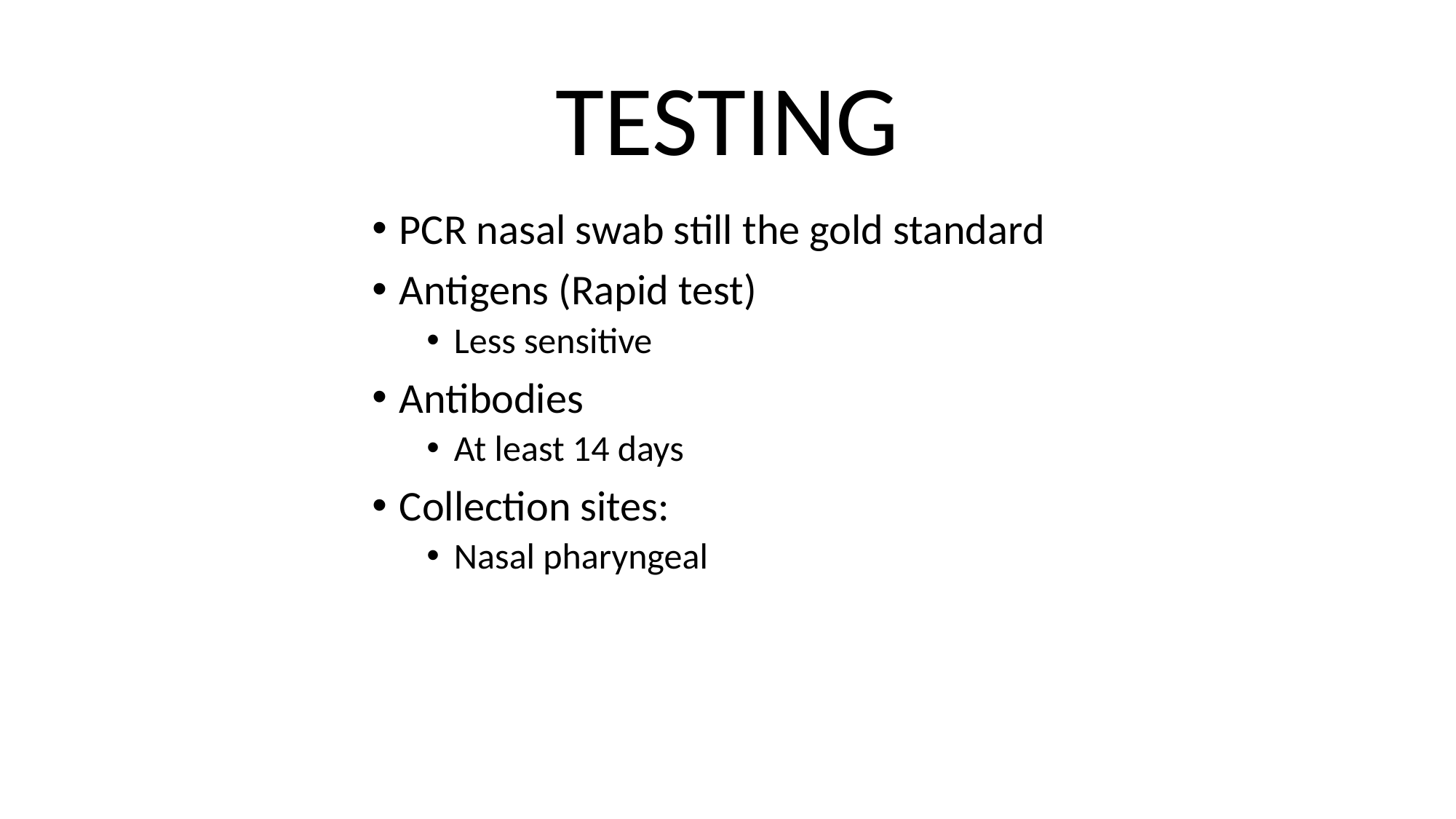

# TESTING
PCR nasal swab still the gold standard
Antigens (Rapid test)
Less sensitive
Antibodies
At least 14 days
Collection sites:
Nasal pharyngeal